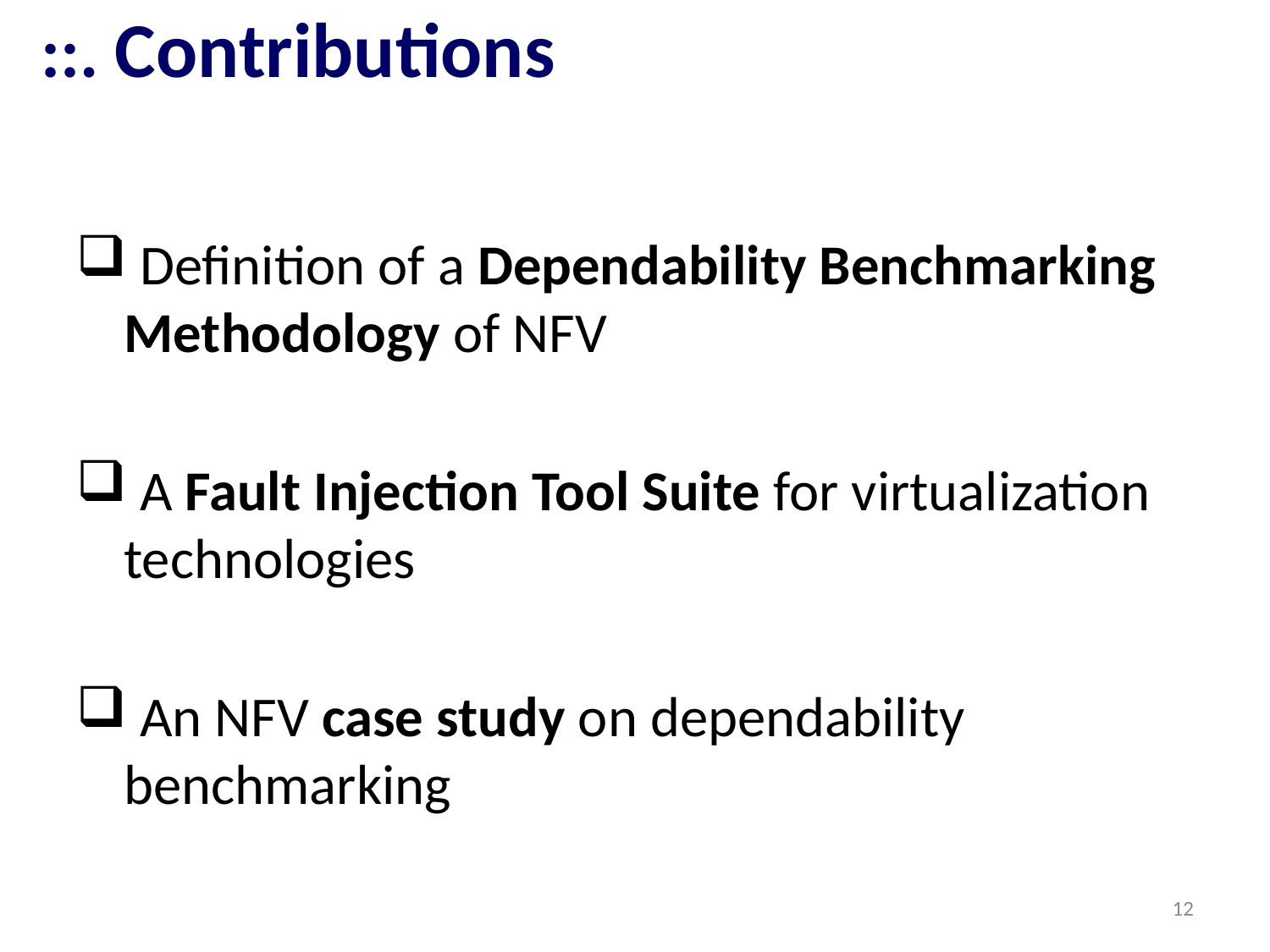

::. Contributions
 Definition of a Dependability Benchmarking Methodology of NFV

 A Fault Injection Tool Suite for virtualization technologies

 An NFV case study on dependability benchmarking

12